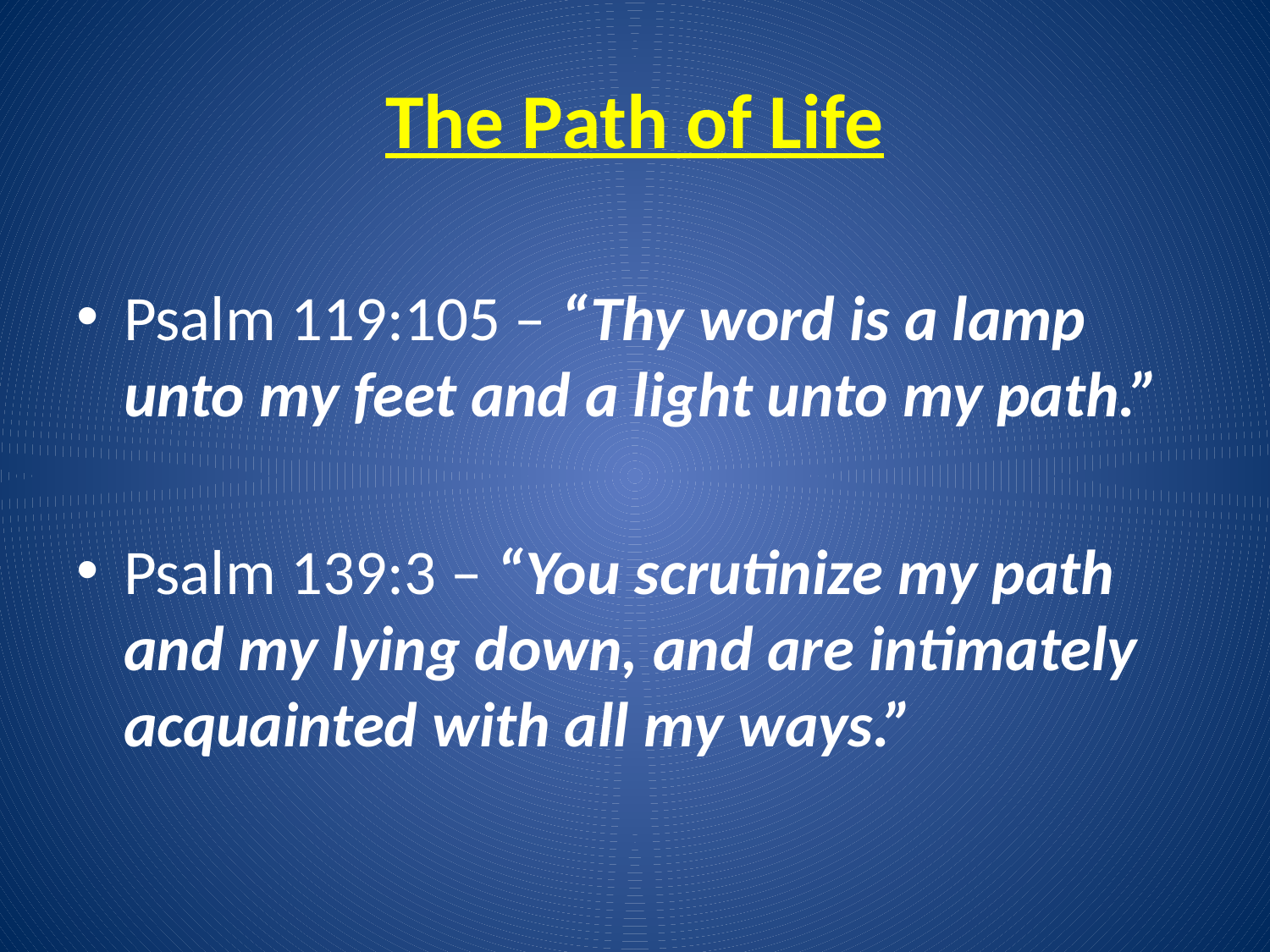

# The Path of Life
Psalm 119:105 – “Thy word is a lamp unto my feet and a light unto my path.”

Psalm 139:3 – “You scrutinize my path and my lying down, and are intimately acquainted with all my ways.”